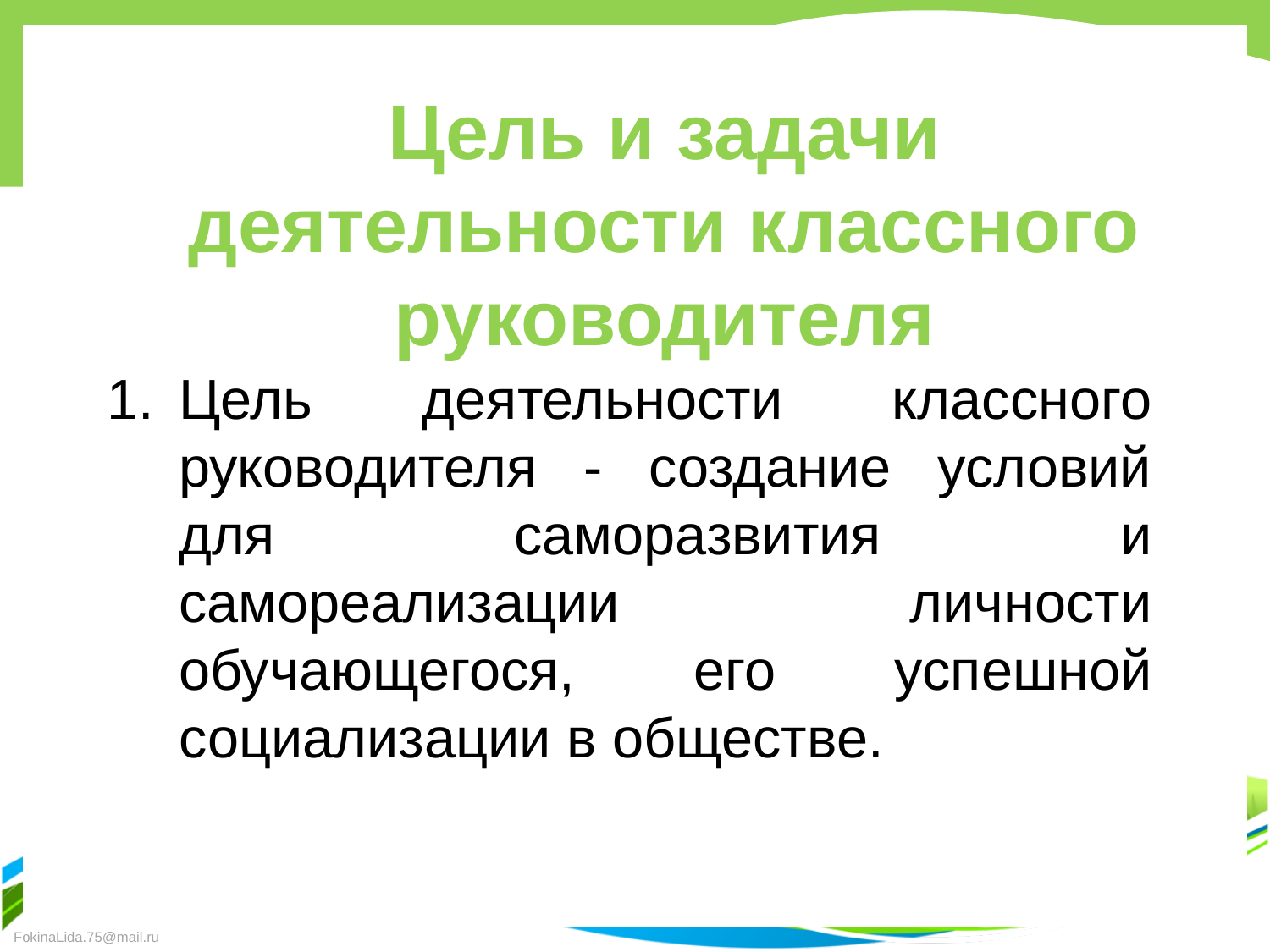

# Цель и задачи деятельности классного руководителя

Цель деятельности классного руководителя - создание условий для саморазвития и самореализации личности обучающегося, его успешной социализации в обществе.